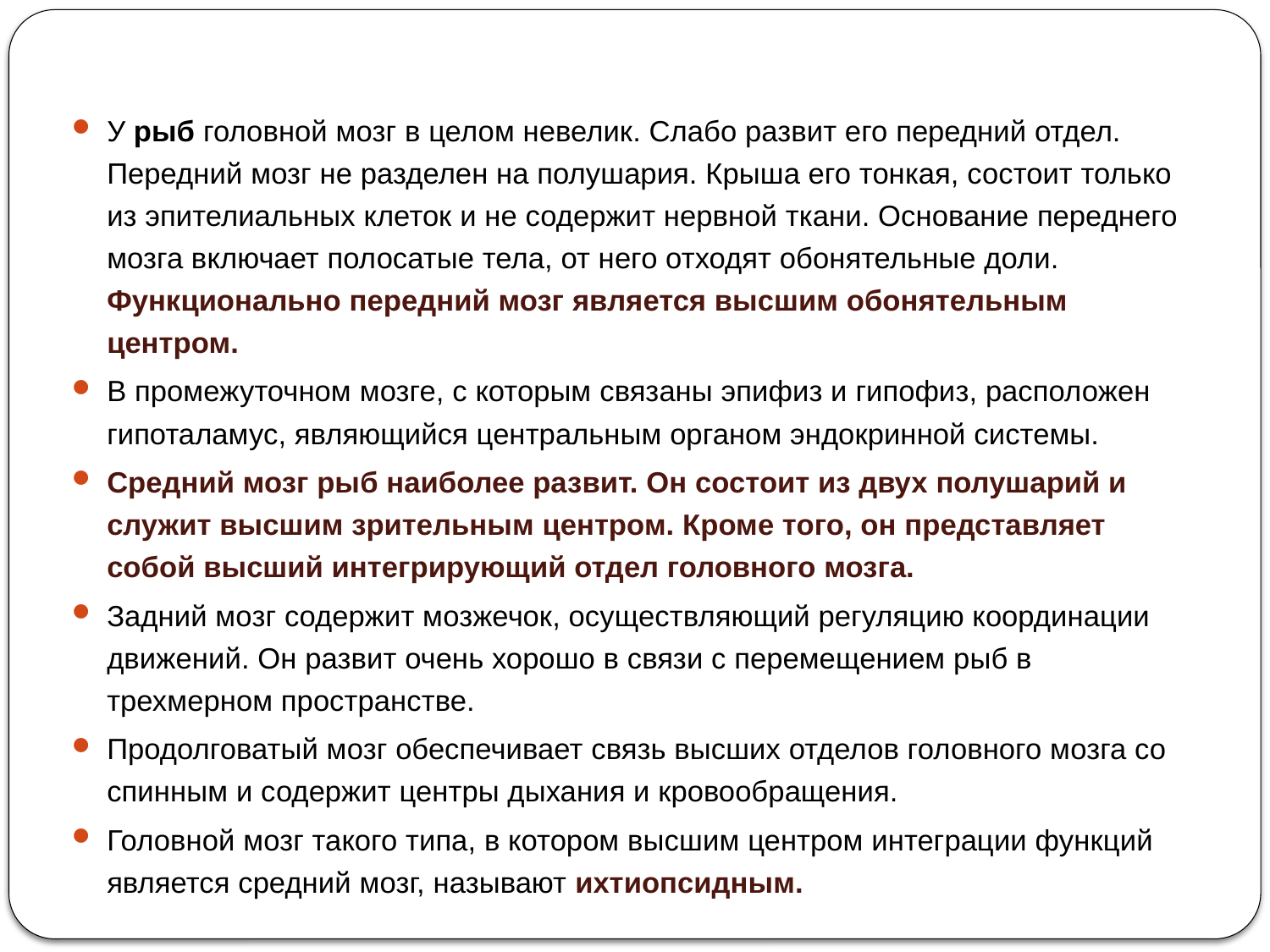

У рыб головной мозг в целом невелик. Слабо развит его передний отдел. Передний мозг не разделен на полушария. Крыша его тонкая, состоит только из эпителиальных клеток и не содержит нервной ткани. Основание переднего мозга включает полосатые тела, от него отходят обонятельные доли. Функционально передний мозг является высшим обонятельным центром.
В промежуточном мозге, с которым связаны эпифиз и гипофиз, расположен гипоталамус, являющийся центральным органом эндокринной системы.
Средний мозг рыб наиболее развит. Он состоит из двух полушарий и служит высшим зрительным центром. Кроме того, он представляет собой высший интегрирующий отдел головного мозга.
Задний мозг содержит мозжечок, осуществляющий регуляцию координации движений. Он развит очень хорошо в связи с перемещением рыб в трехмерном пространстве.
Продолговатый мозг обеспечивает связь высших отделов головного мозга со спинным и содержит центры дыхания и кровообращения.
Головной мозг такого типа, в котором высшим центром интеграции функций является средний мозг, называют ихтиопсидным.